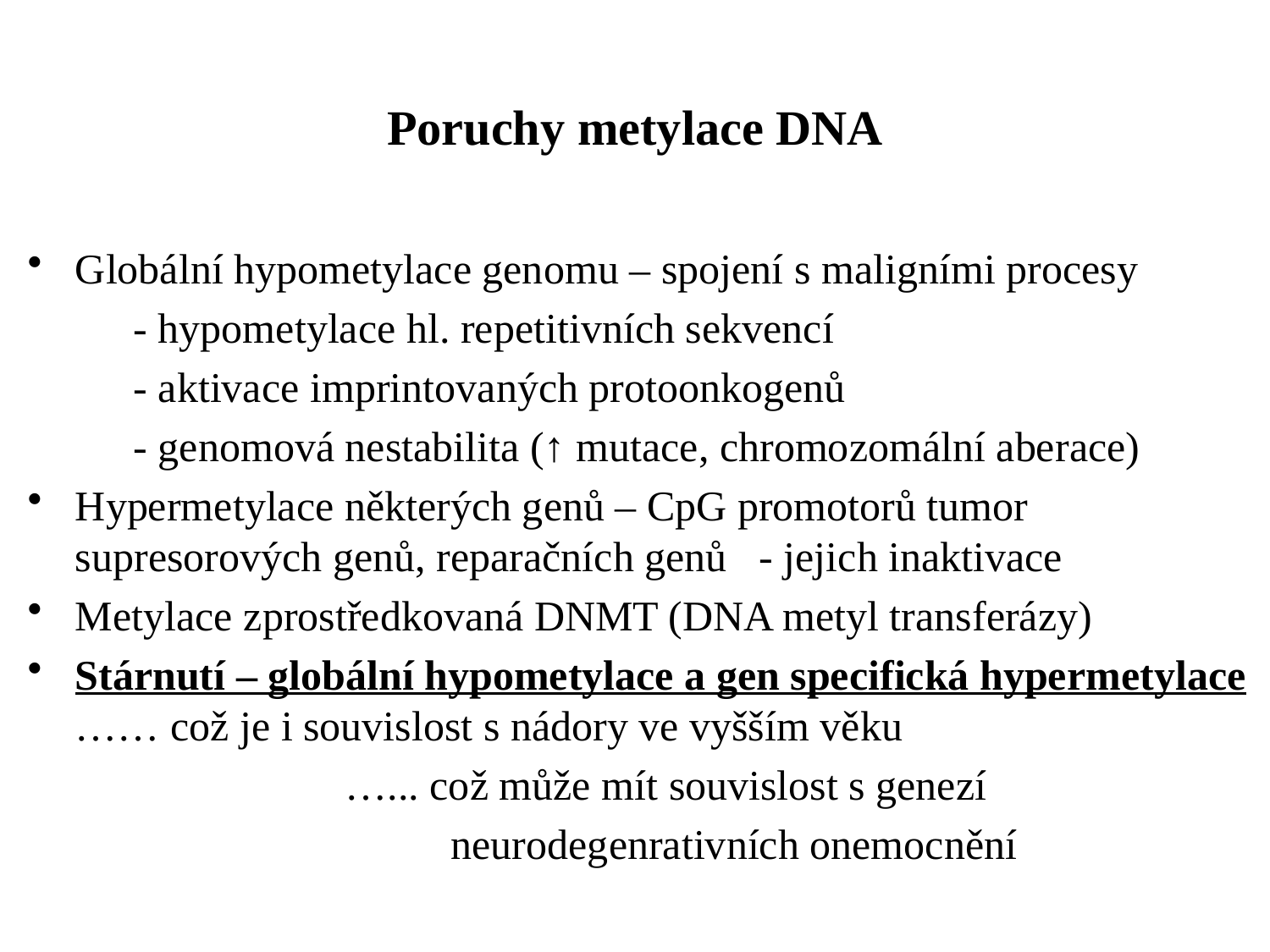

# Poruchy metylace DNA
Globální hypometylace genomu – spojení s maligními procesy
          - hypometylace hl. repetitivních sekvencí
          - aktivace imprintovaných protoonkogenů
          - genomová nestabilita (↑ mutace, chromozomální aberace)
Hypermetylace některých genů – CpG promotorů tumor supresorových genů, reparačních genů   - jejich inaktivace
Metylace zprostředkovaná DNMT (DNA metyl transferázy)
Stárnutí – globální hypometylace a gen specifická hypermetylace …… což je i souvislost s nádory ve vyšším věku
                              …... což může mít souvislost s genezí
                                        neurodegenrativních onemocnění